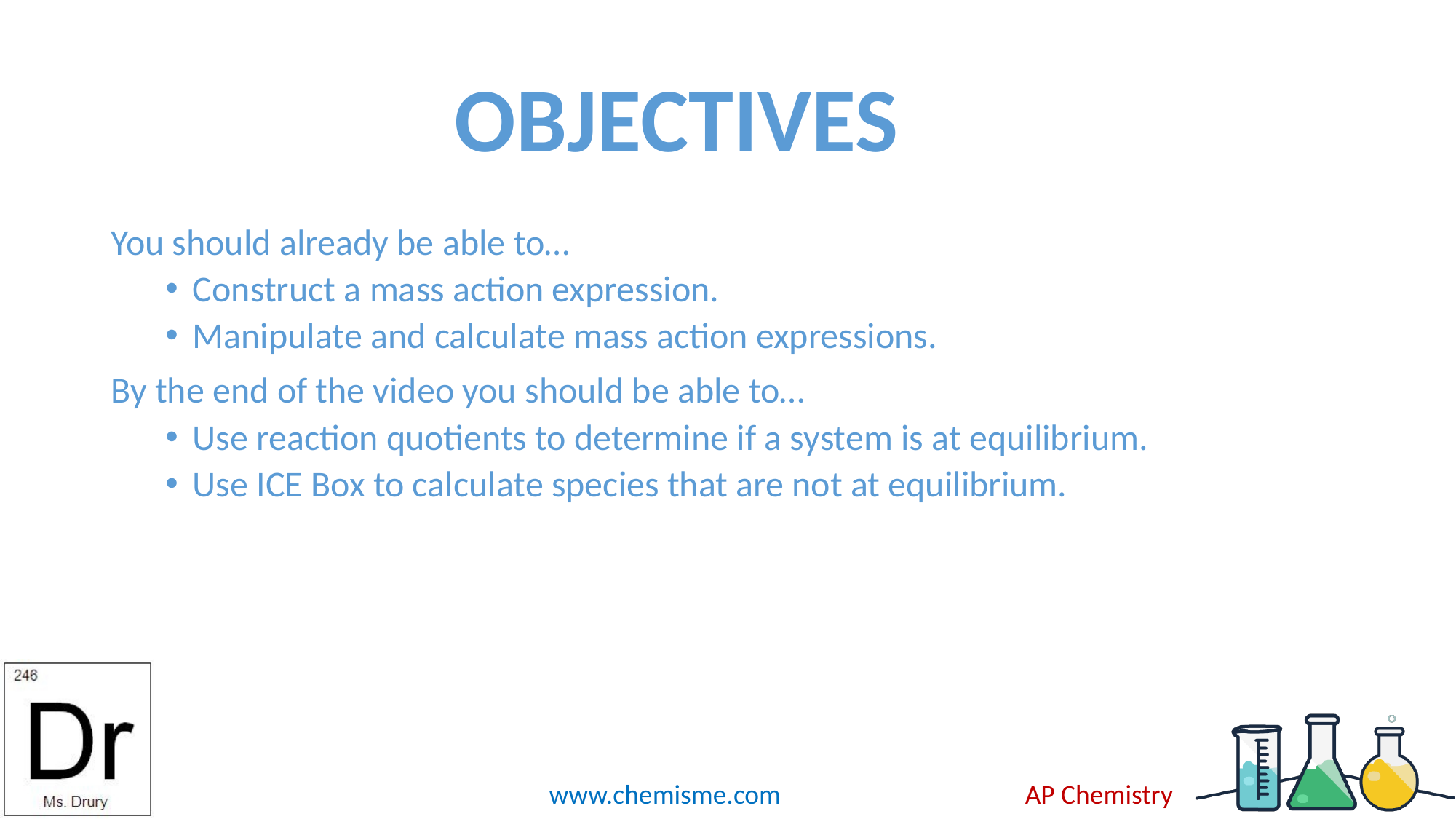

# OBJECTIVES
You should already be able to…
Construct a mass action expression.
Manipulate and calculate mass action expressions.
By the end of the video you should be able to…
Use reaction quotients to determine if a system is at equilibrium.
Use ICE Box to calculate species that are not at equilibrium.